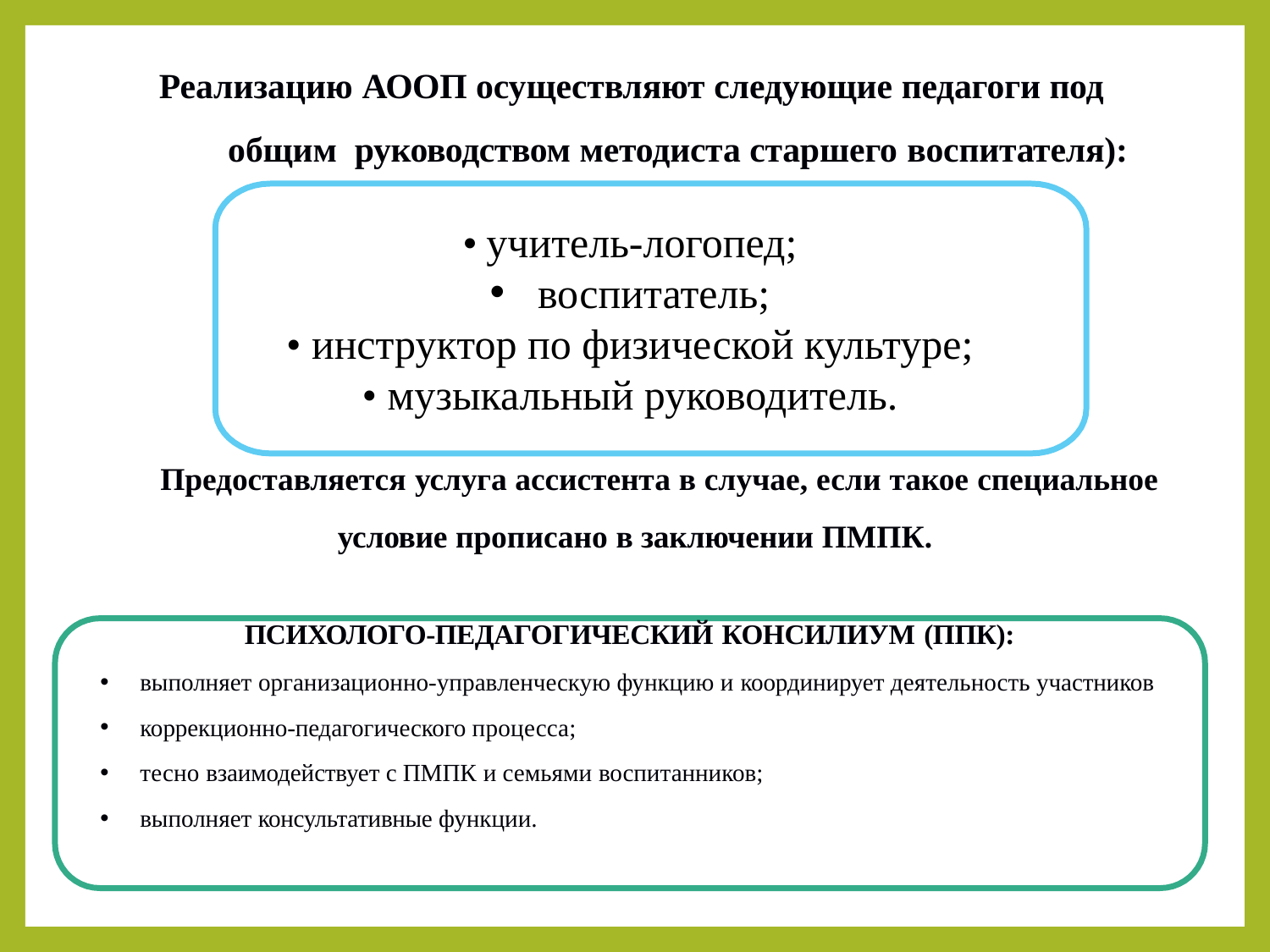

# Реализацию АООП осуществляют следующие педагоги под общим  руководством методиста старшего воспитателя):

Предоставляется услуга ассистента в случае, если такое специальное  условие прописано в заключении ПМПК.

ПСИХОЛОГО-ПЕДАГОГИЧЕСКИЙ КОНСИЛИУМ (ППК):
выполняет организационно-управленческую функцию и координирует деятельность участников
коррекционно-педагогического процесса;
тесно взаимодействует с ПМПК и семьями воспитанников;
выполняет консультативные функции.

• учитель-логопед;
воспитатель;
• инструктор по физической культуре;
• музыкальный руководитель.